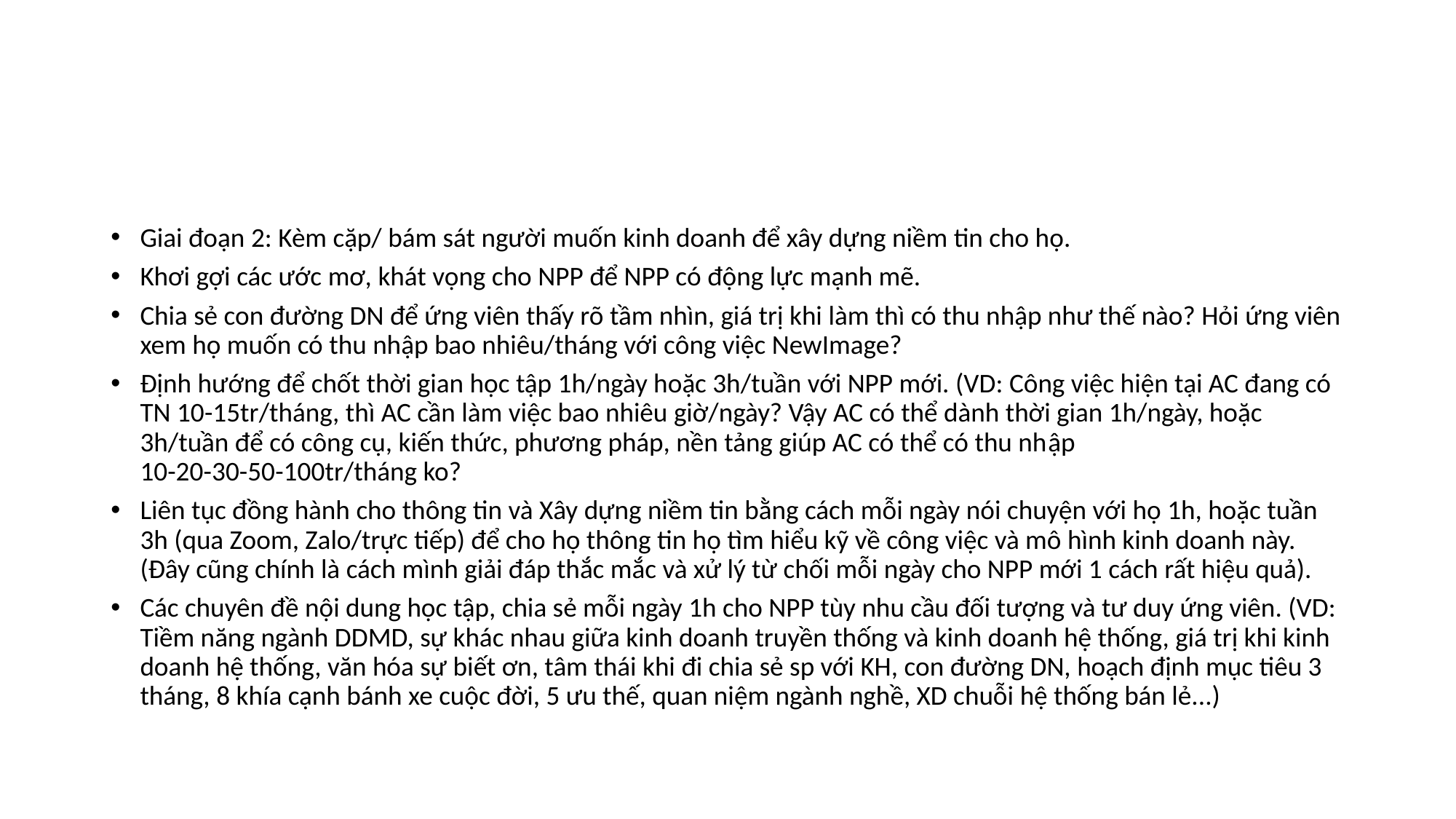

#
Giai đoạn 2: Kèm cặp/ bám sát người muốn kinh doanh để xây dựng niềm tin cho họ.
Khơi gợi các ước mơ, khát vọng cho NPP để NPP có động lực mạnh mẽ.
Chia sẻ con đường DN để ứng viên thấy rõ tầm nhìn, giá trị khi làm thì có thu nhập như thế nào? Hỏi ứng viên xem họ muốn có thu nhập bao nhiêu/tháng với công việc NewImage?
Định hướng để chốt thời gian học tập 1h/ngày hoặc 3h/tuần với NPP mới. (VD: Công việc hiện tại AC đang có TN 10-15tr/tháng, thì AC cần làm việc bao nhiêu giờ/ngày? Vậy AC có thể dành thời gian 1h/ngày, hoặc 3h/tuần để có công cụ, kiến thức, phương pháp, nền tảng giúp AC có thể có thu nhập 10-20-30-50-100tr/tháng ko?
Liên tục đồng hành cho thông tin và Xây dựng niềm tin bằng cách mỗi ngày nói chuyện với họ 1h, hoặc tuần 3h (qua Zoom, Zalo/trực tiếp) để cho họ thông tin họ tìm hiểu kỹ về công việc và mô hình kinh doanh này. (Đây cũng chính là cách mình giải đáp thắc mắc và xử lý từ chối mỗi ngày cho NPP mới 1 cách rất hiệu quả).
Các chuyên đề nội dung học tập, chia sẻ mỗi ngày 1h cho NPP tùy nhu cầu đối tượng và tư duy ứng viên. (VD: Tiềm năng ngành DDMD, sự khác nhau giữa kinh doanh truyền thống và kinh doanh hệ thống, giá trị khi kinh doanh hệ thống, văn hóa sự biết ơn, tâm thái khi đi chia sẻ sp với KH, con đường DN, hoạch định mục tiêu 3 tháng, 8 khía cạnh bánh xe cuộc đời, 5 ưu thế, quan niệm ngành nghề, XD chuỗi hệ thống bán lẻ...)